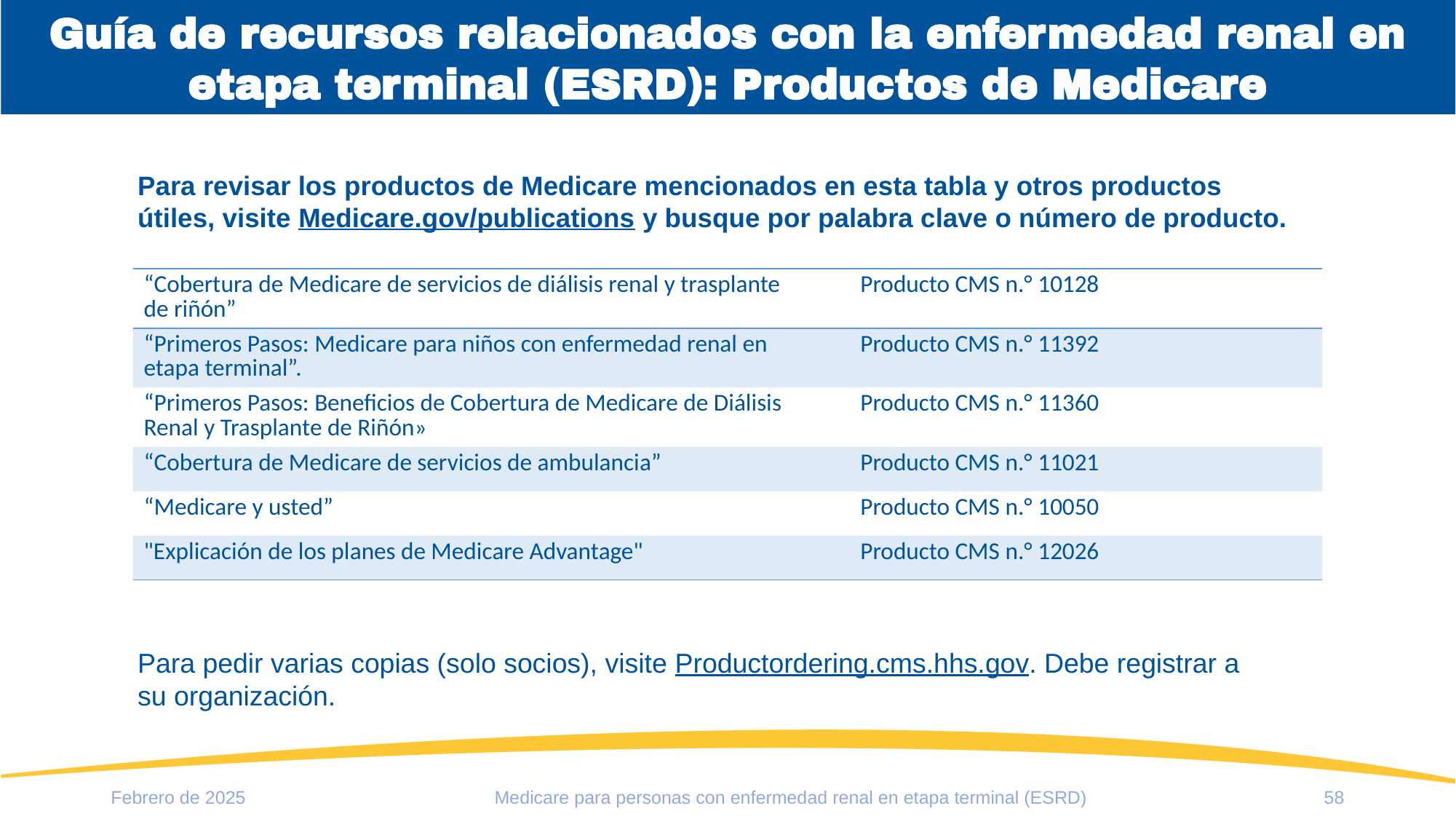

# Guía de recursos relacionados con la enfermedad renal en etapa terminal (ESRD): Productos de Medicare
Para revisar los productos de Medicare mencionados en esta tabla y otros productos útiles, visite Medicare.gov/publications y busque por palabra clave o número de producto.
| “Cobertura de Medicare de servicios de diálisis renal y trasplante de riñón” | Producto CMS n.° 10128 |
| --- | --- |
| “Primeros Pasos: Medicare para niños con enfermedad renal en etapa terminal”. | Producto CMS n.° 11392 |
| “Primeros Pasos: Beneficios de Cobertura de Medicare de Diálisis Renal y Trasplante de Riñón» | Producto CMS n.° 11360 |
| “Cobertura de Medicare de servicios de ambulancia” | Producto CMS n.° 11021 |
| “Medicare y usted” | Producto CMS n.° 10050 |
| "Explicación de los planes de Medicare Advantage" | Producto CMS n.° 12026 |
Para pedir varias copias (solo socios), visite Productordering.cms.hhs.gov. Debe registrar a
su organización.
Febrero de 2025
Medicare para personas con enfermedad renal en etapa terminal (ESRD)
58